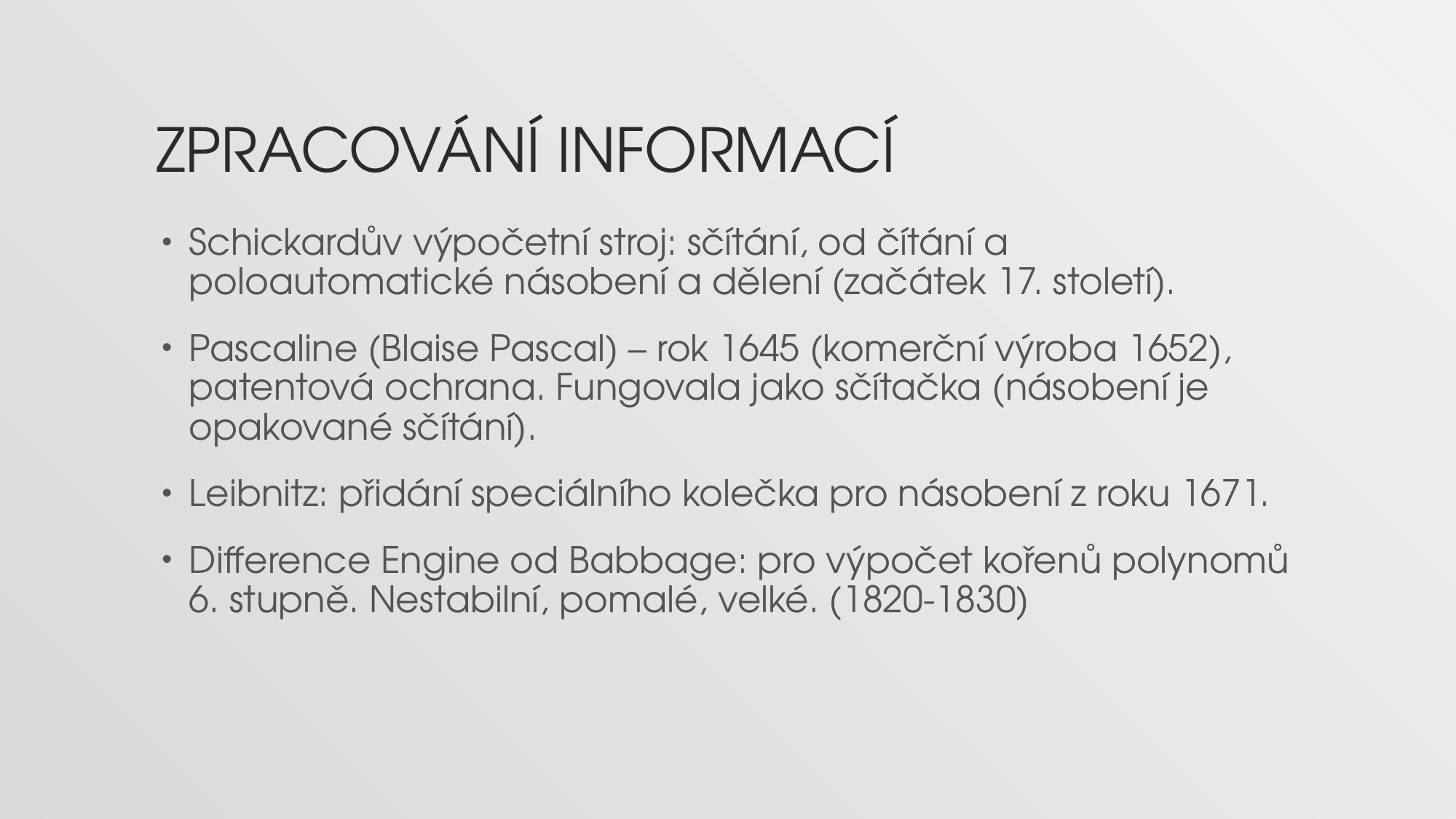

# Zpracování informací
Schickardův výpočetní stroj: sčítání, od čítání a poloautomatické násobení a dělení (začátek 17. století).
Pascaline (Blaise Pascal) – rok 1645 (komerční výroba 1652), patentová ochrana. Fungovala jako sčítačka (násobení je opakované sčítání).
Leibnitz: přidání speciálního kolečka pro násobení z roku 1671.
Difference Engine od Babbage: pro výpočet kořenů polynomů 6. stupně. Nestabilní, pomalé, velké. (1820-1830)